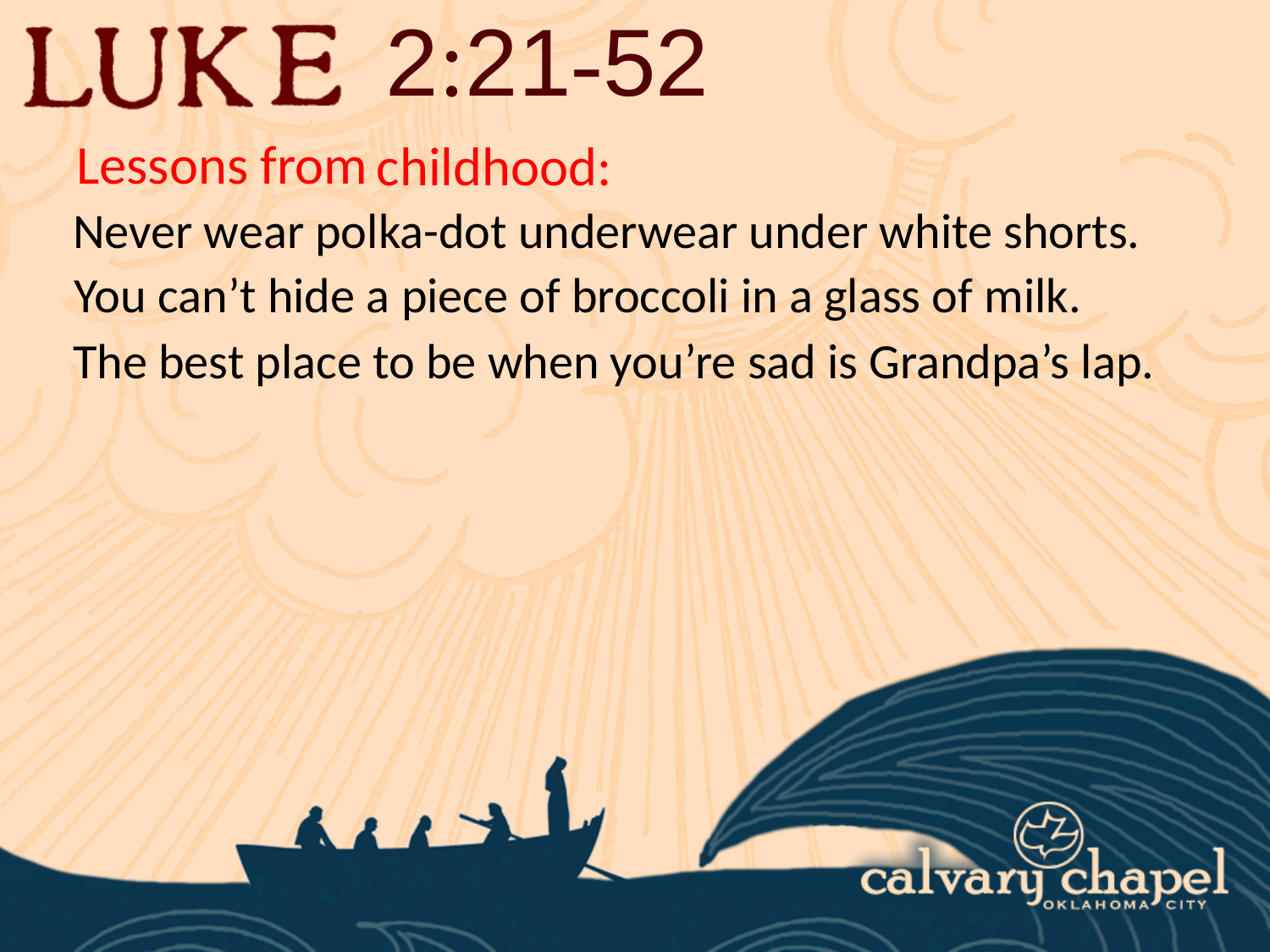

2:21-52
Lessons from
childhood:
Never wear polka-dot underwear under white shorts.
You can’t hide a piece of broccoli in a glass of milk.
The best place to be when you’re sad is Grandpa’s lap.